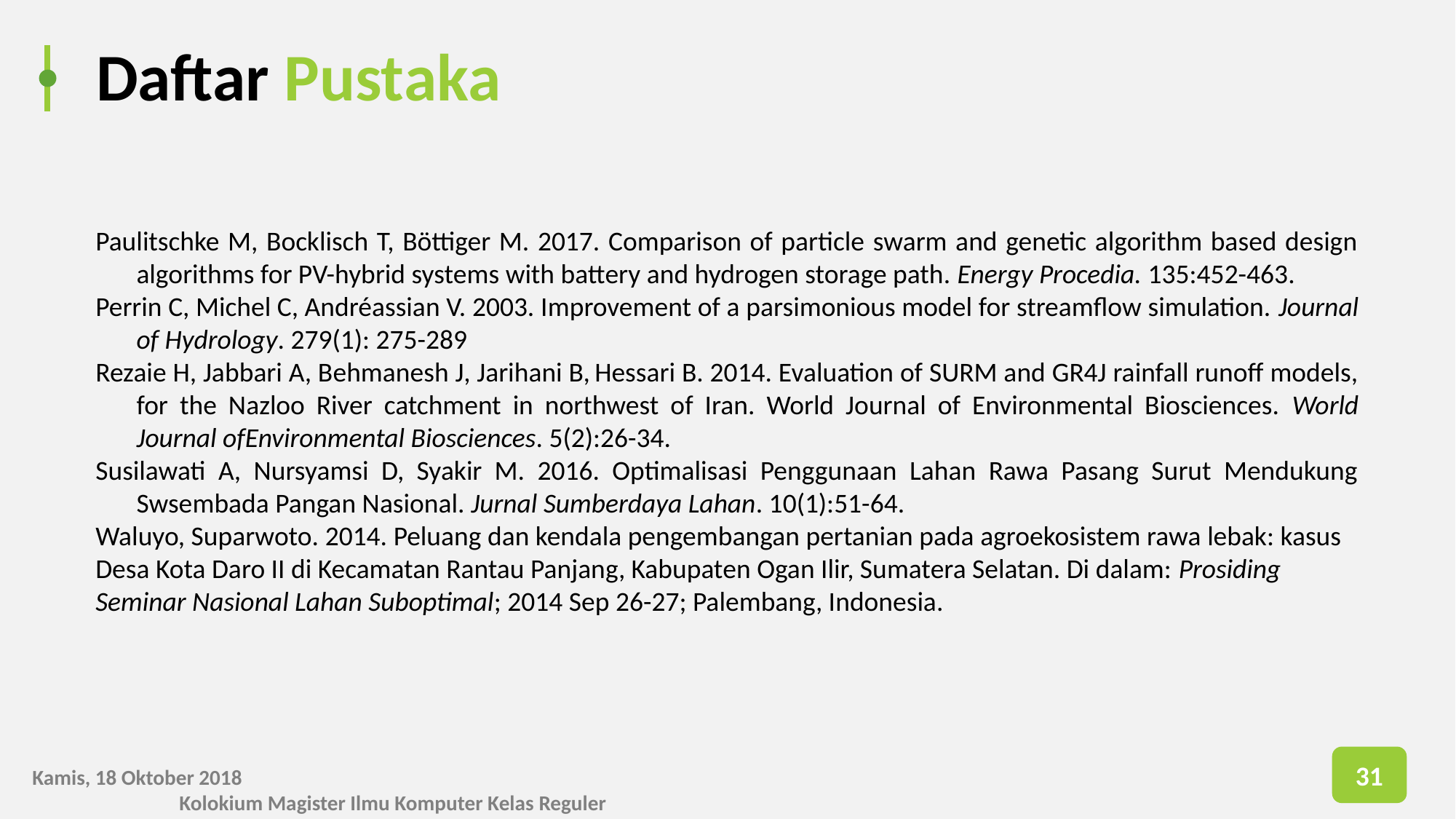

# Daftar Pustaka

Paulitschke M, Bocklisch T, Böttiger M. 2017. Comparison of particle swarm and genetic algorithm based design algorithms for PV-hybrid systems with battery and hydrogen storage path. Energy Procedia. 135:452-463.
Perrin C, Michel C, Andréassian V. 2003. Improvement of a parsimonious model for streamflow simulation. Journal of Hydrology. 279(1): 275-289
Rezaie H, Jabbari A, Behmanesh J, Jarihani B, Hessari B. 2014. Evaluation of SURM and GR4J rainfall runoff models, for the Nazloo River catchment in northwest of Iran. World Journal of Environmental Biosciences. World Journal ofEnvironmental Biosciences. 5(2):26-34.
Susilawati A, Nursyamsi D, Syakir M. 2016. Optimalisasi Penggunaan Lahan Rawa Pasang Surut Mendukung Swsembada Pangan Nasional. Jurnal Sumberdaya Lahan. 10(1):51-64.
Waluyo, Suparwoto. 2014. Peluang dan kendala pengembangan pertanian pada agroekosistem rawa lebak: kasus Desa Kota Daro II di Kecamatan Rantau Panjang, Kabupaten Ogan Ilir, Sumatera Selatan. Di dalam: Prosiding Seminar Nasional Lahan Suboptimal; 2014 Sep 26-27; Palembang, Indonesia.
31
Kamis, 18 Oktober 2018												        Kolokium Magister Ilmu Komputer Kelas Reguler